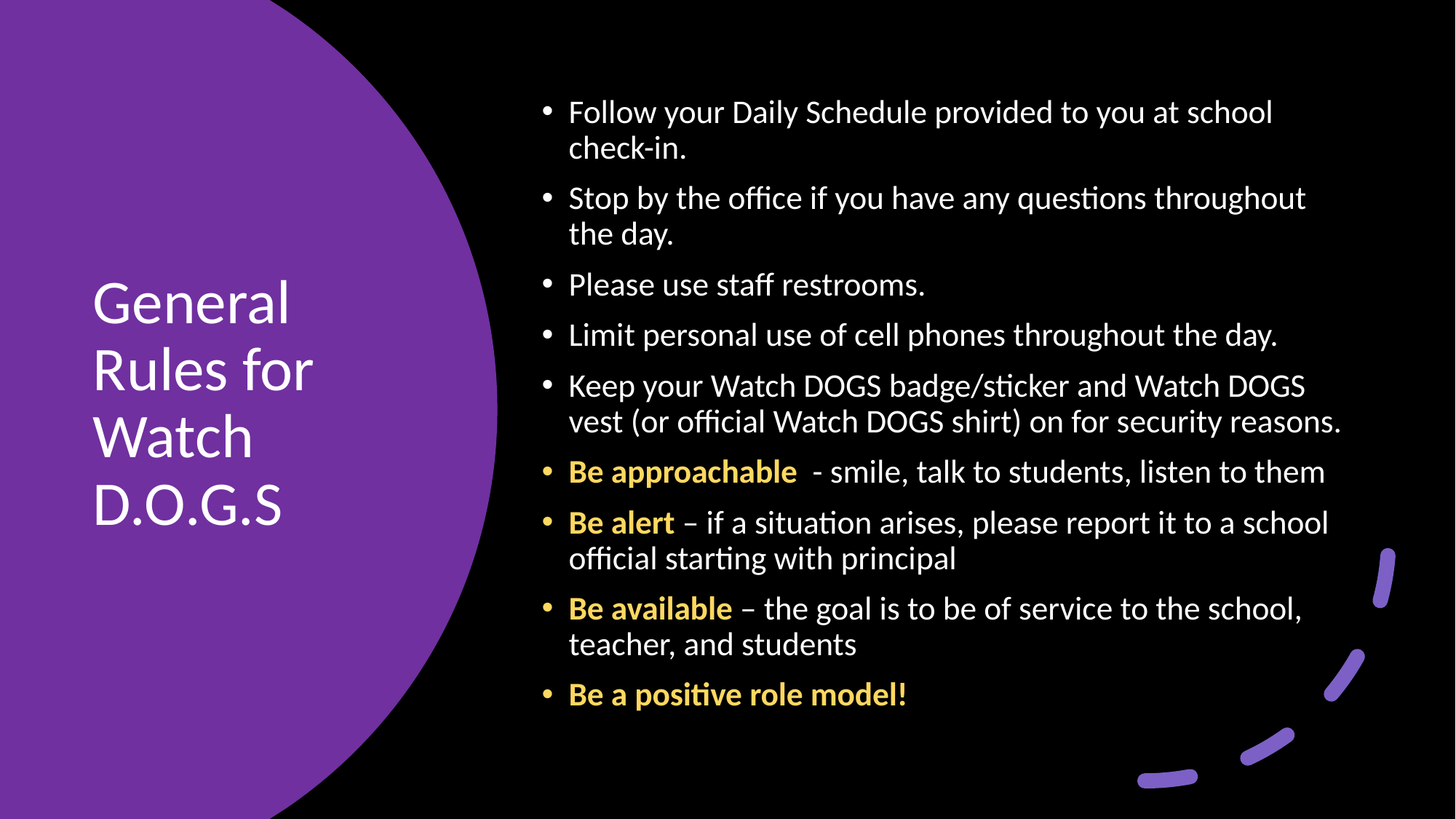

Follow your Daily Schedule provided to you at school check-in.
Stop by the office if you have any questions throughout the day.
Please use staff restrooms.
Limit personal use of cell phones throughout the day.
Keep your Watch DOGS badge/sticker and Watch DOGS vest (or official Watch DOGS shirt) on for security reasons.
Be approachable  - smile, talk to students, listen to them
Be alert – if a situation arises, please report it to a school official starting with principal
Be available – the goal is to be of service to the school, teacher, and students
Be a positive role model!
# General Rules for Watch D.O.G.S